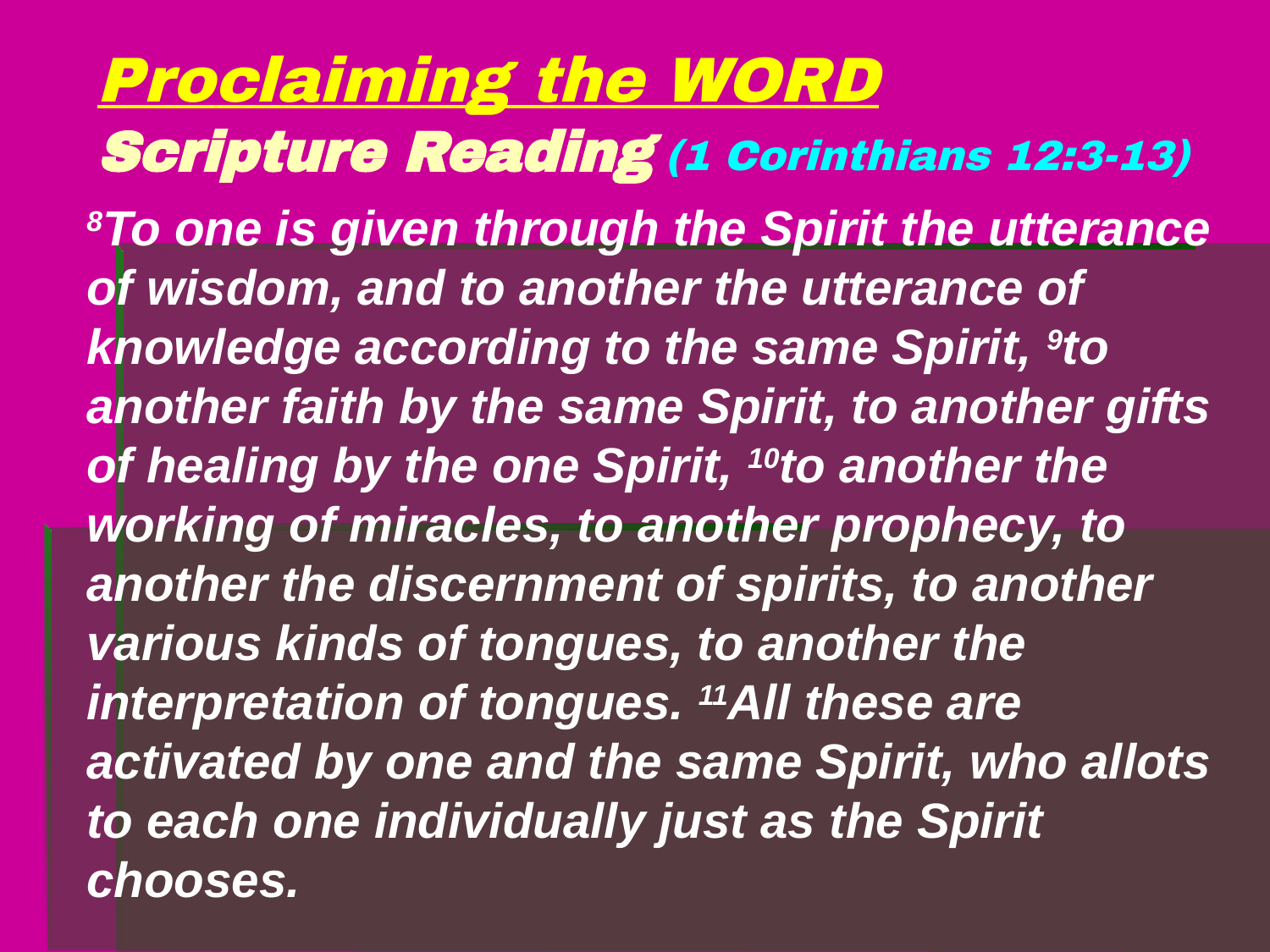

# Proclaiming the WORD Scripture Reading (1 Corinthians 12:3-13)
8To one is given through the Spirit the utterance of wisdom, and to another the utterance of knowledge according to the same Spirit, 9to another faith by the same Spirit, to another gifts of healing by the one Spirit, 10to another the working of miracles, to another prophecy, to another the discernment of spirits, to another various kinds of tongues, to another the interpretation of tongues. 11All these are activated by one and the same Spirit, who allots to each one individually just as the Spirit chooses.